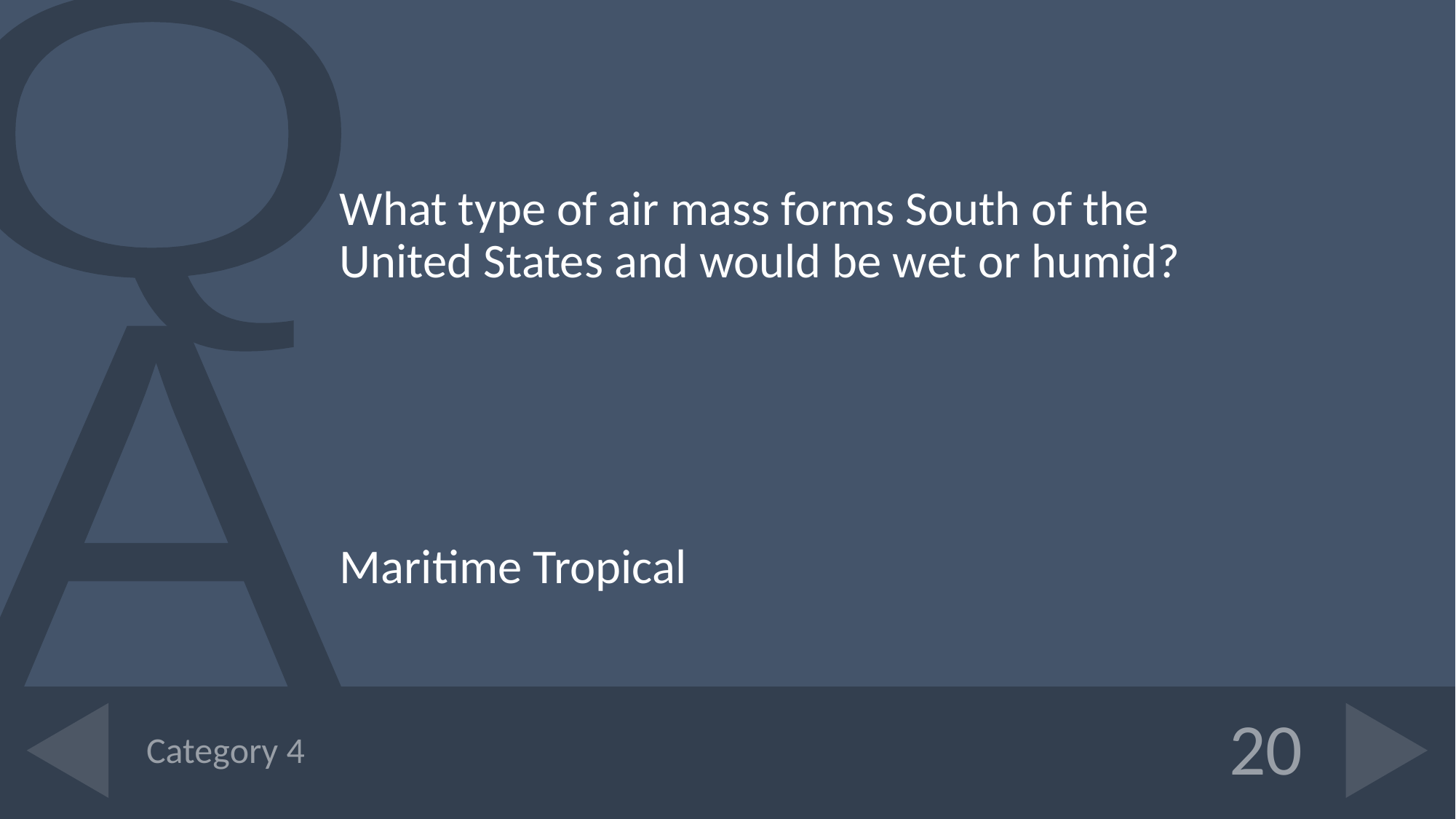

What type of air mass forms South of the United States and would be wet or humid?
Maritime Tropical
# Category 4
20